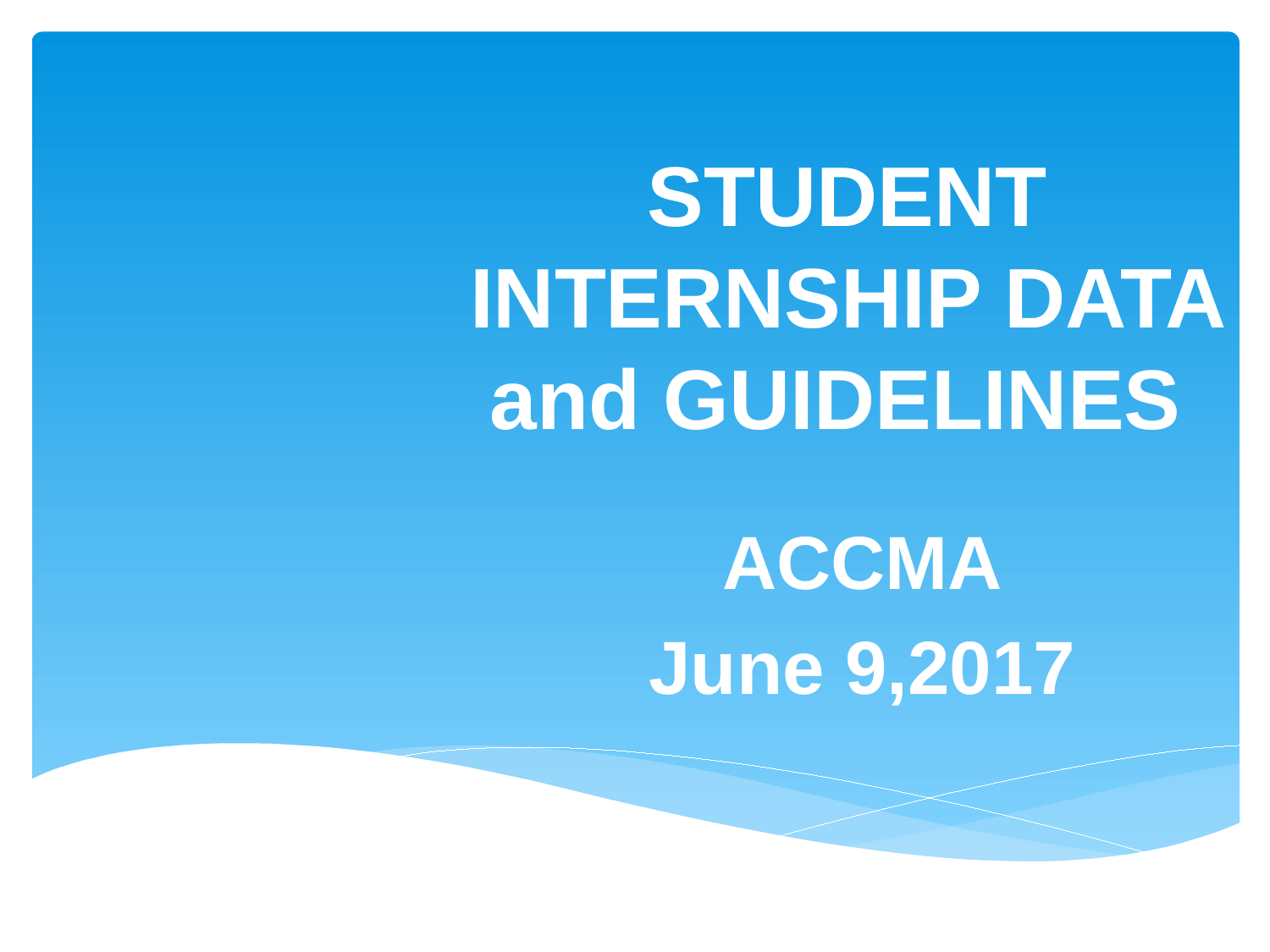

# STUDENT INTERNSHIP DATA and GUIDELINES
ACCMA
June 9,2017